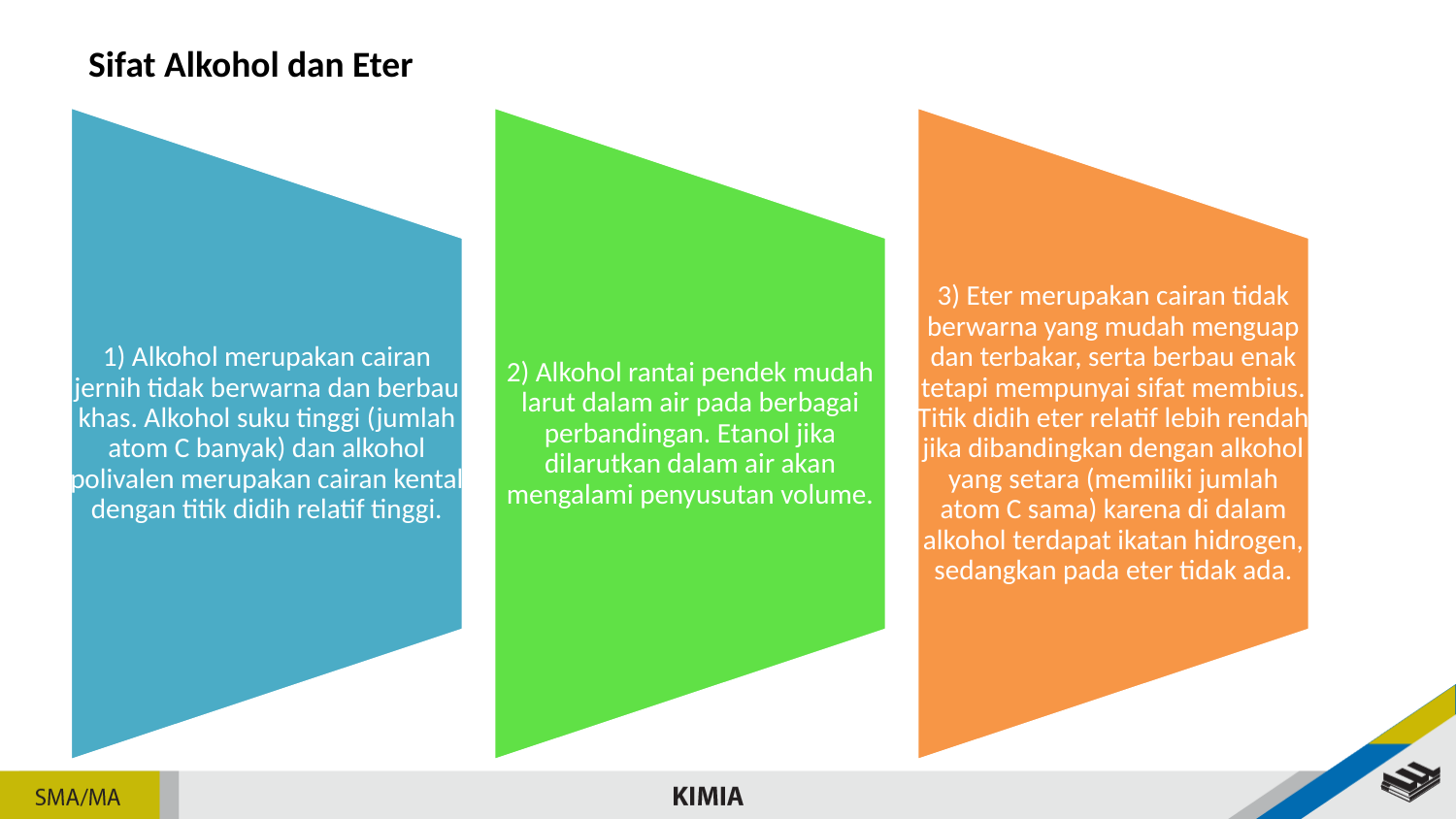

Sifat Alkohol dan Eter
1) Alkohol merupakan cairan jernih tidak berwarna dan berbau khas. Alkohol suku tinggi (jumlah atom C banyak) dan alkohol polivalen merupakan cairan kental dengan titik didih relatif tinggi.
2) Alkohol rantai pendek mudah larut dalam air pada berbagai perbandingan. Etanol jika dilarutkan dalam air akan mengalami penyusutan volume.
3) Eter merupakan cairan tidak berwarna yang mudah menguap dan terbakar, serta berbau enak tetapi mempunyai sifat membius. Titik didih eter relatif lebih rendah jika dibandingkan dengan alkohol yang setara (memiliki jumlah atom C sama) karena di dalam alkohol terdapat ikatan hidrogen, sedangkan pada eter tidak ada.